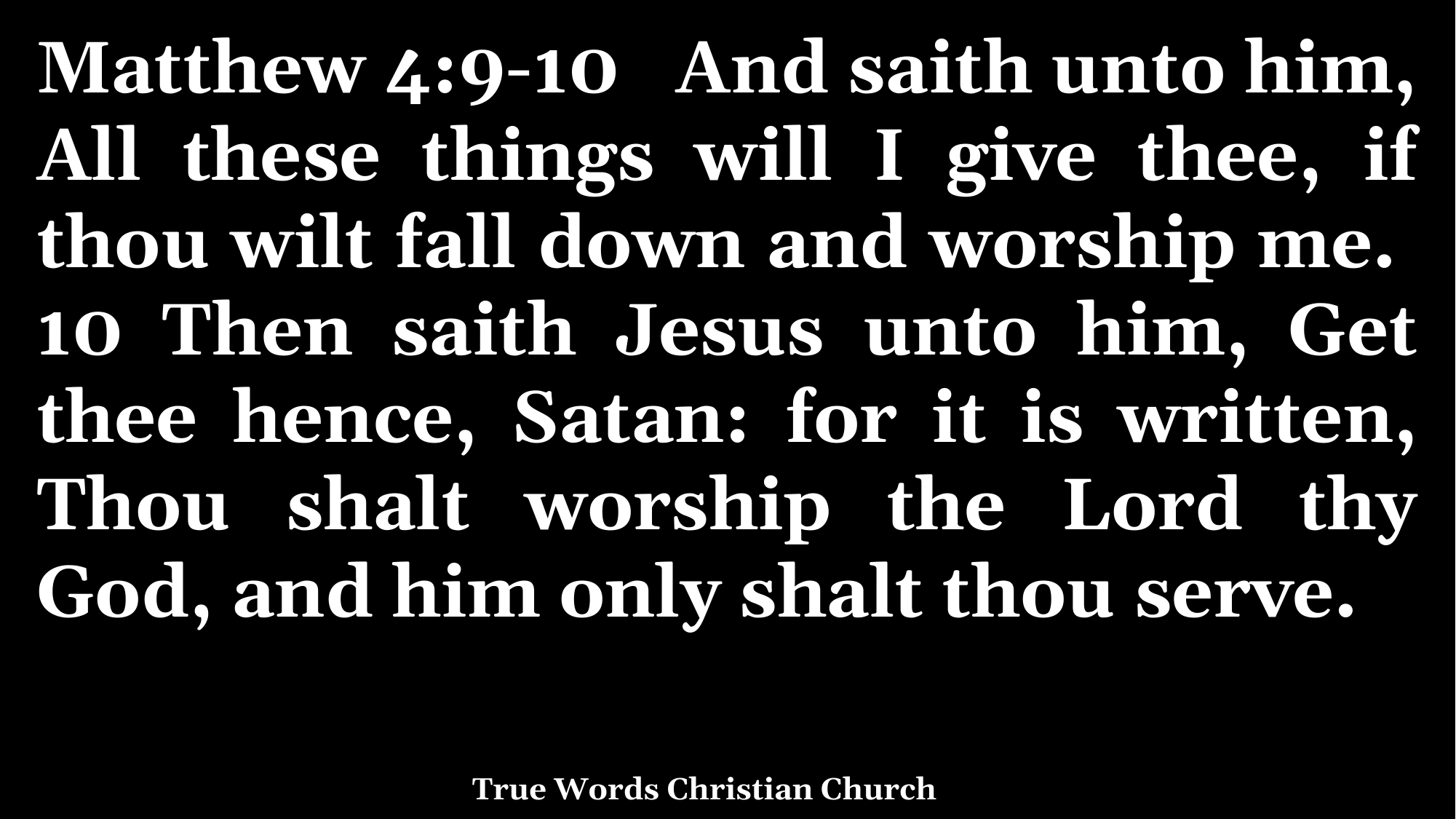

Matthew 4:9-10   And saith unto him, All these things will I give thee, if thou wilt fall down and worship me.  10 Then saith Jesus unto him, Get thee hence, Satan: for it is written, Thou shalt worship the Lord thy God, and him only shalt thou serve.
True Words Christian Church